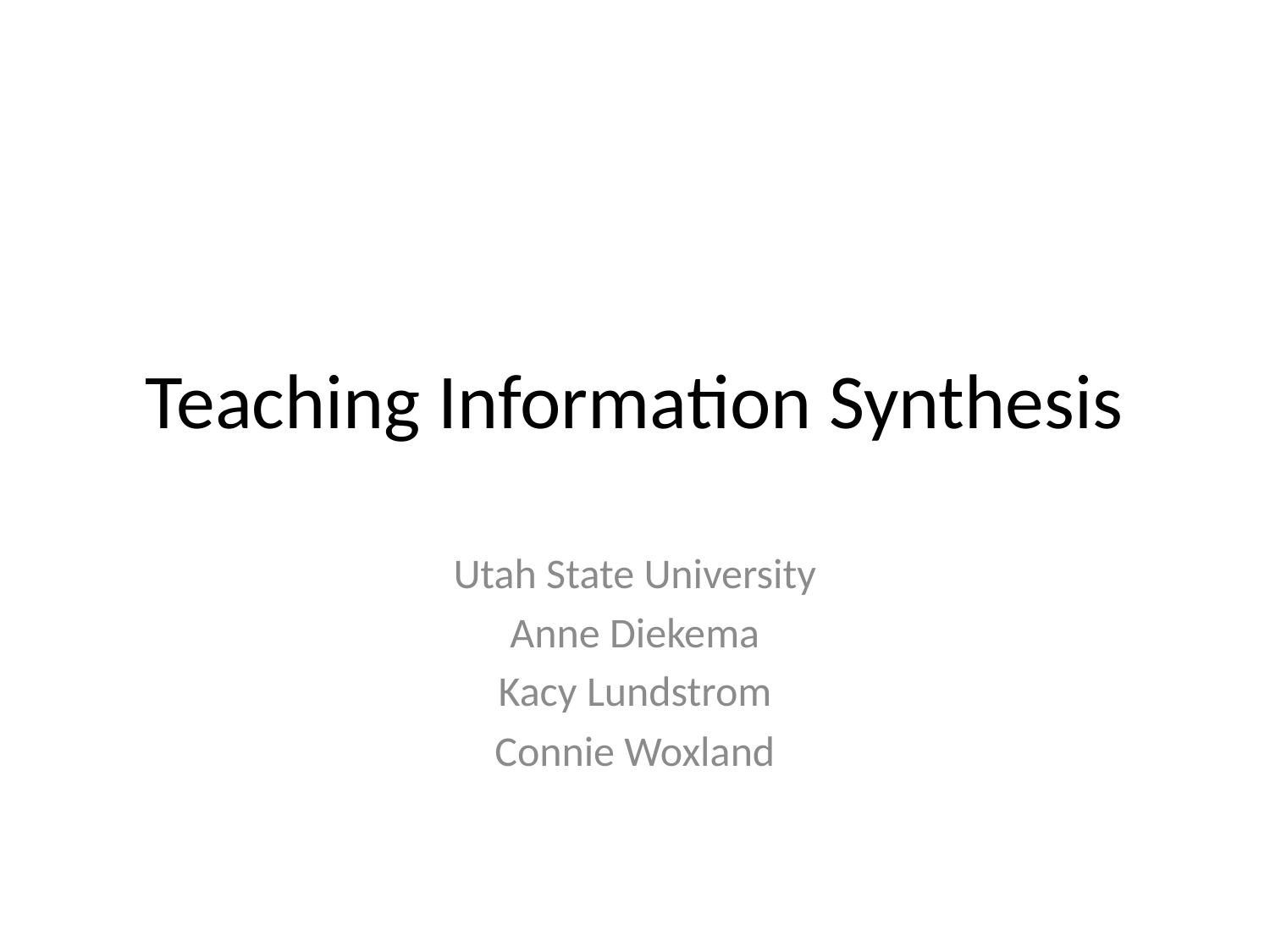

# Teaching Information Synthesis
Utah State University
Anne Diekema
Kacy Lundstrom
Connie Woxland